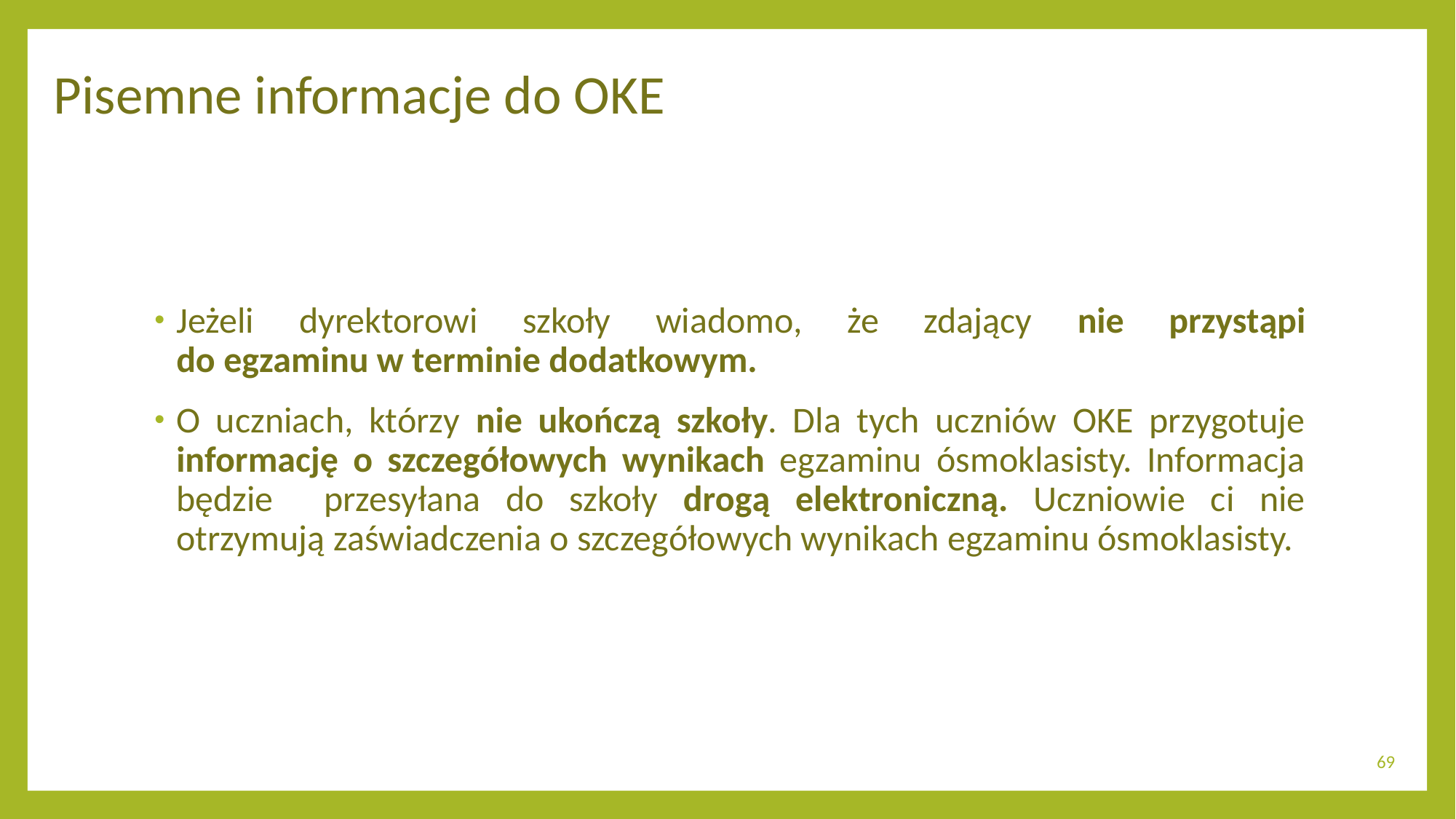

# Pisemne informacje do OKE
Jeżeli dyrektorowi szkoły wiadomo, że zdający nie przystąpi
do egzaminu w terminie dodatkowym.
O uczniach, którzy nie ukończą szkoły. Dla tych uczniów OKE przygotuje informację o szczegółowych wynikach egzaminu ósmoklasisty. Informacja będzie  przesyłana do szkoły drogą elektroniczną. Uczniowie ci nie otrzymują zaświadczenia o szczegółowych wynikach egzaminu ósmoklasisty.
69